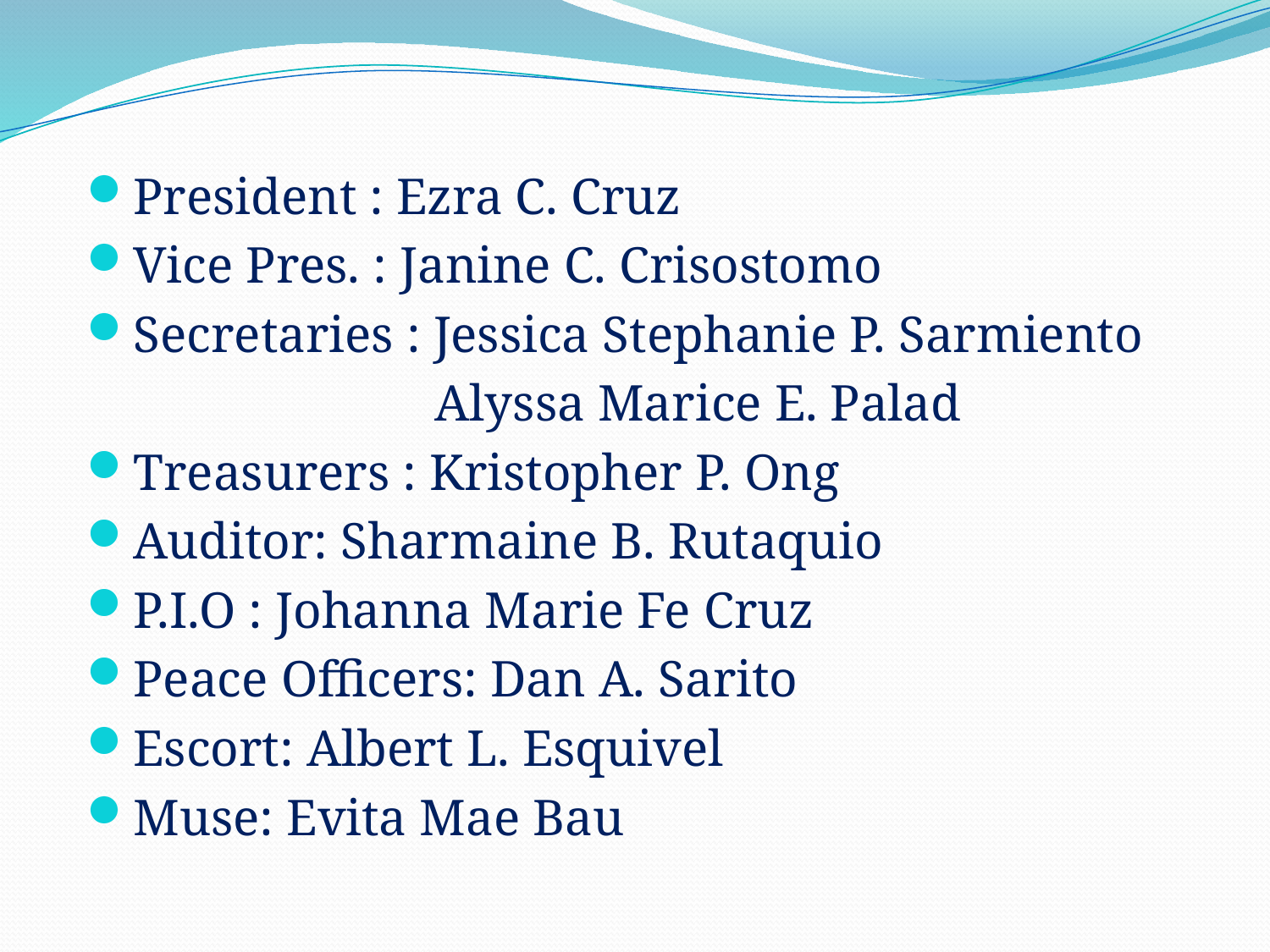

President : Ezra C. Cruz
Vice Pres. : Janine C. Crisostomo
Secretaries : Jessica Stephanie P. Sarmiento
                           Alyssa Marice E. Palad
Treasurers : Kristopher P. Ong
Auditor: Sharmaine B. Rutaquio
P.I.O : Johanna Marie Fe Cruz
Peace Officers: Dan A. Sarito
Escort: Albert L. Esquivel
Muse: Evita Mae Bau